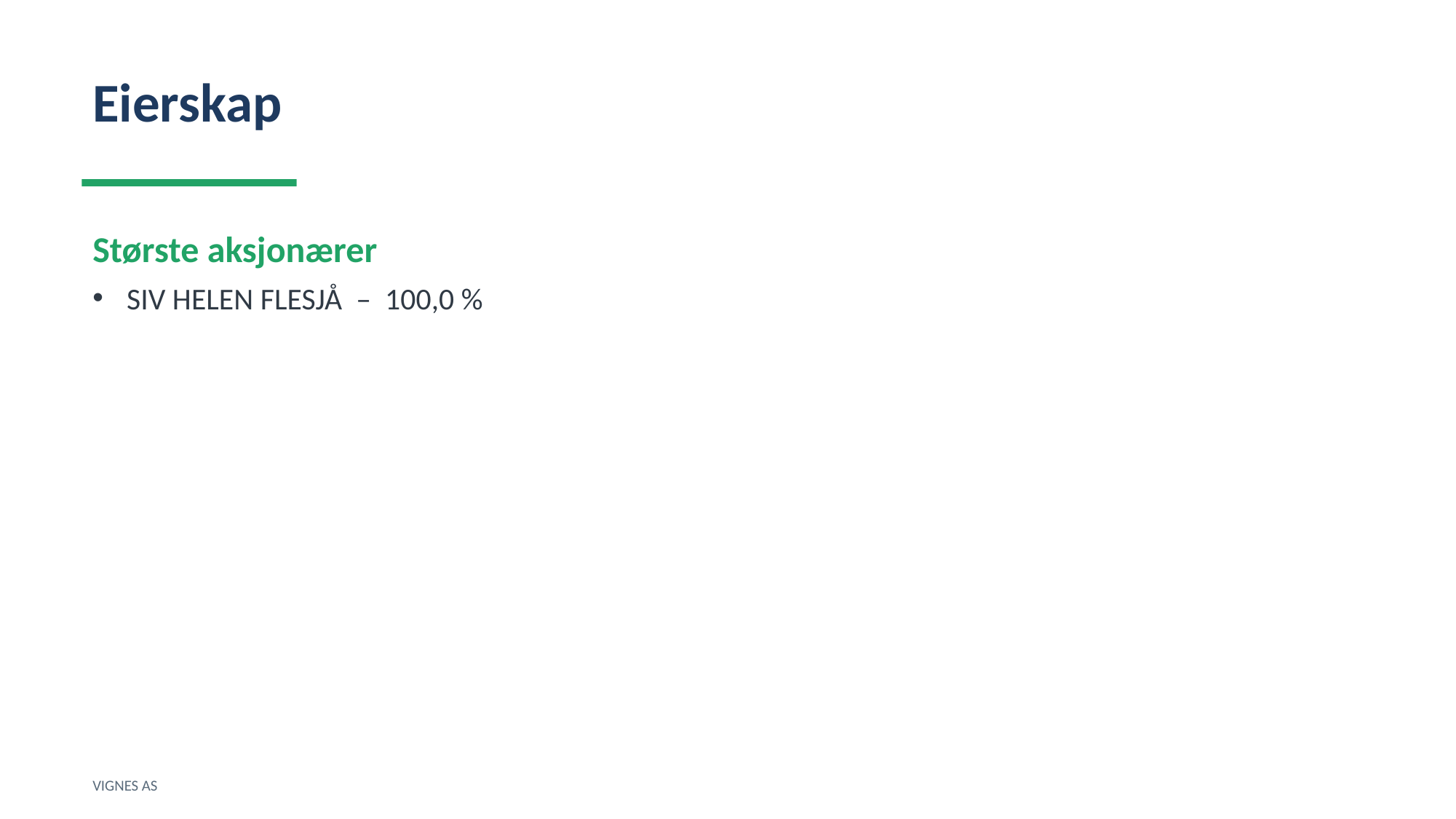

Eierskap

Største aksjonærer
SIV HELEN FLESJÅ  –  100,0 %
VIGNES AS